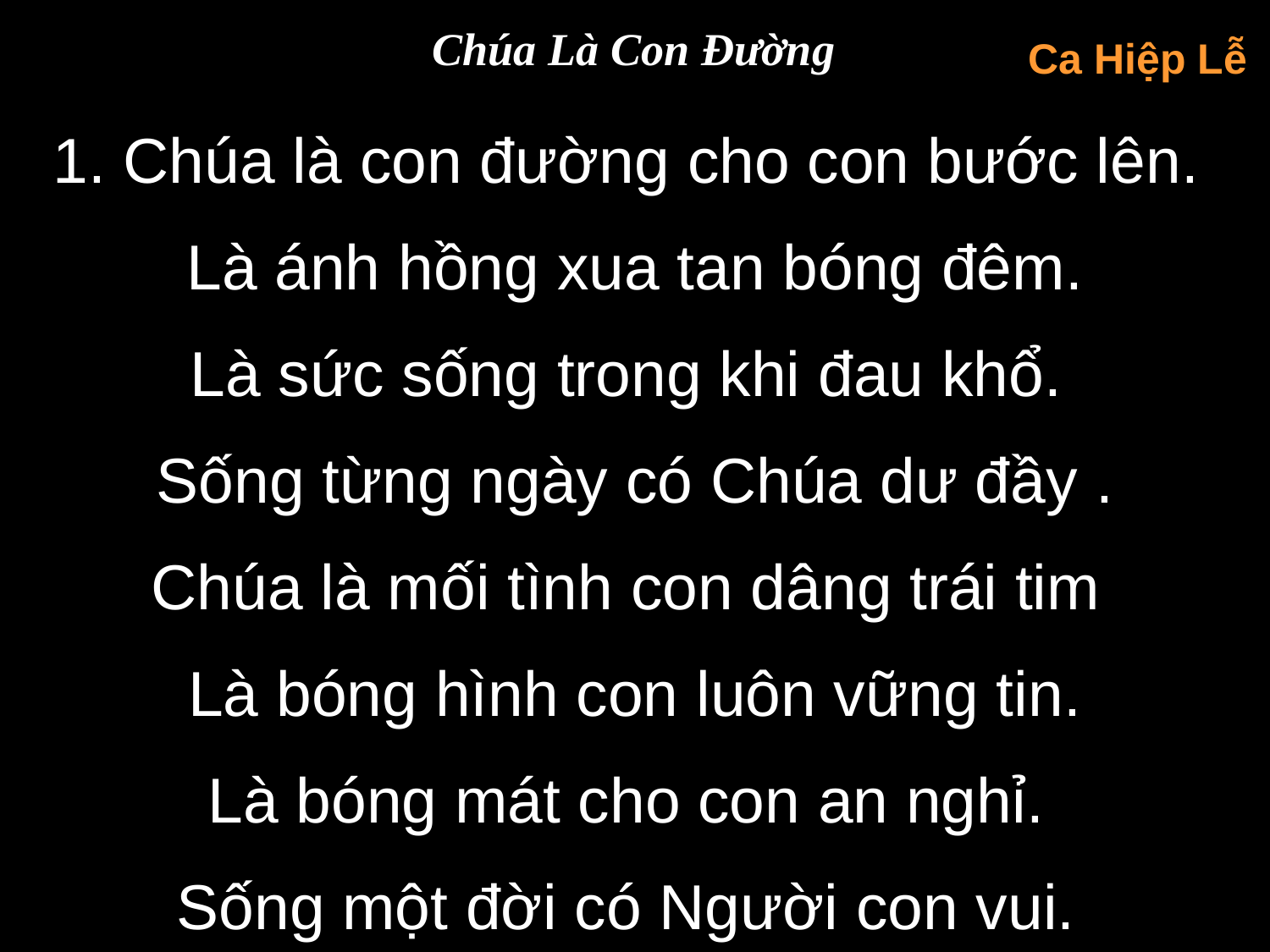

Chúa Là Con Đường
Ca Hiệp Lễ
1. Chúa là con đường cho con bước lên.
Là ánh hồng xua tan bóng đêm.
Là sức sống trong khi đau khổ.
Sống từng ngày có Chúa dư đầy .
Chúa là mối tình con dâng trái tim
Là bóng hình con luôn vững tin.
Là bóng mát cho con an nghỉ.
Sống một đời có Người con vui.